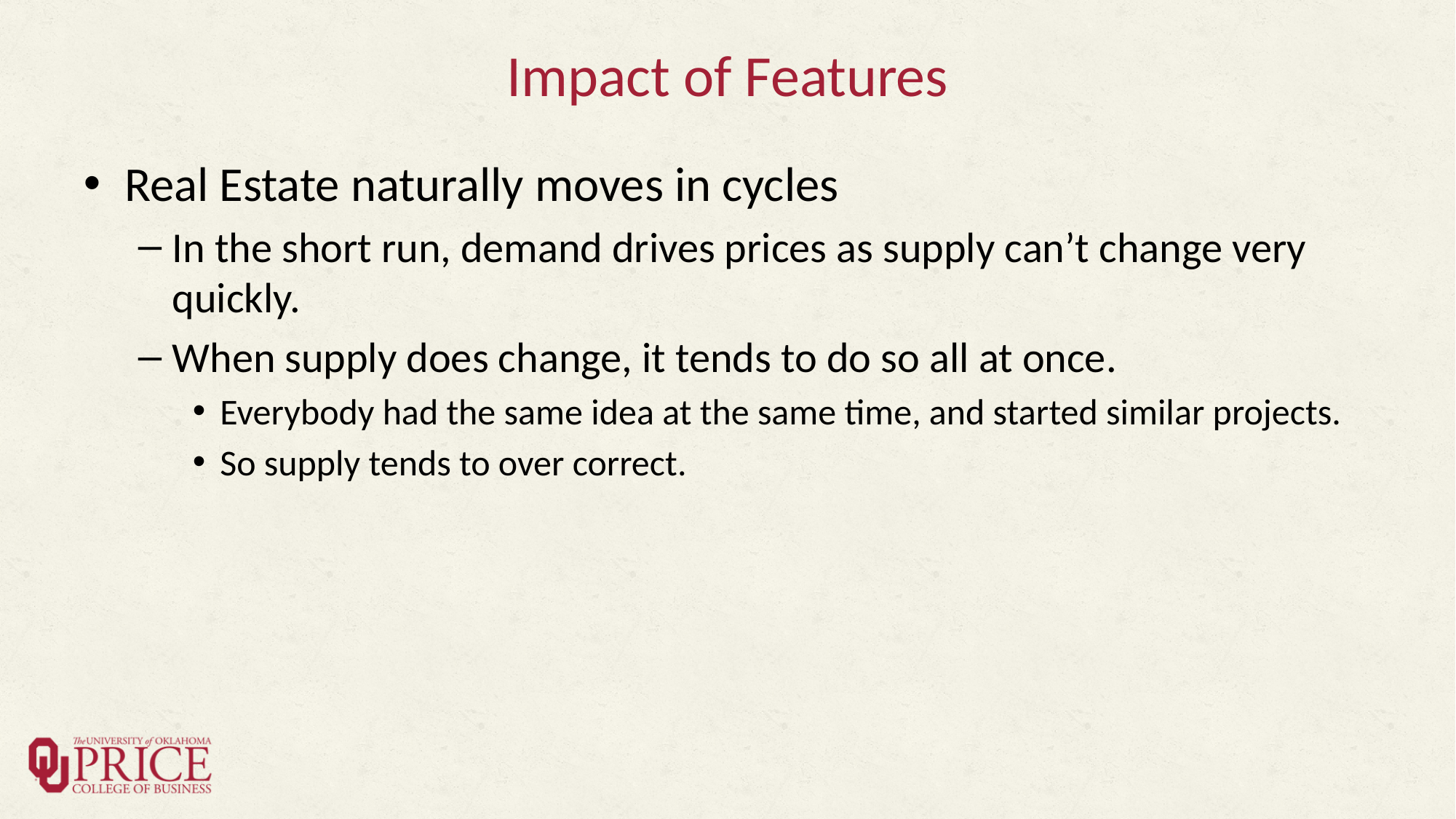

# Impact of Features
Real Estate naturally moves in cycles
In the short run, demand drives prices as supply can’t change very quickly.
When supply does change, it tends to do so all at once.
Everybody had the same idea at the same time, and started similar projects.
So supply tends to over correct.